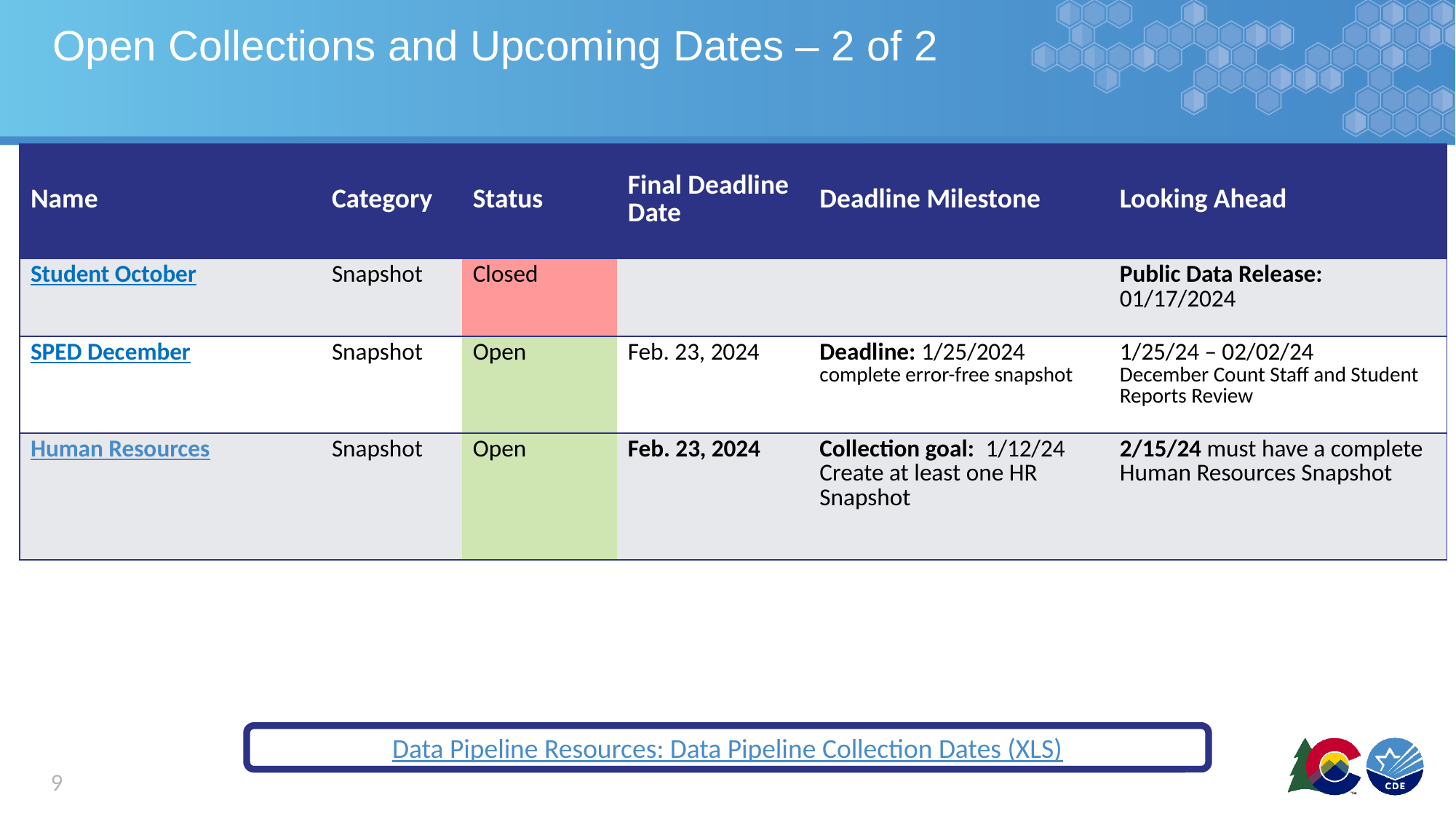

# Open Collections and Upcoming Dates – 2 of 2
| Name | Category | Status | Final Deadline Date | Deadline Milestone | Looking Ahead |
| --- | --- | --- | --- | --- | --- |
| Student October | Snapshot | Closed |  |  | Public Data Release: 01/17/2024 |
| SPED December | Snapshot | Open | Feb. 23, 2024 | Deadline: 1/25/2024 complete error-free snapshot | 1/25/24 – 02/02/24 December Count Staff and Student Reports Review |
| Human Resources | Snapshot | Open | Feb. 23, 2024 | Collection goal:  1/12/24 Create at least one HR Snapshot | 2/15/24 must have a complete Human Resources Snapshot |
Data Pipeline Resources: Data Pipeline Collection Dates (XLS)
9